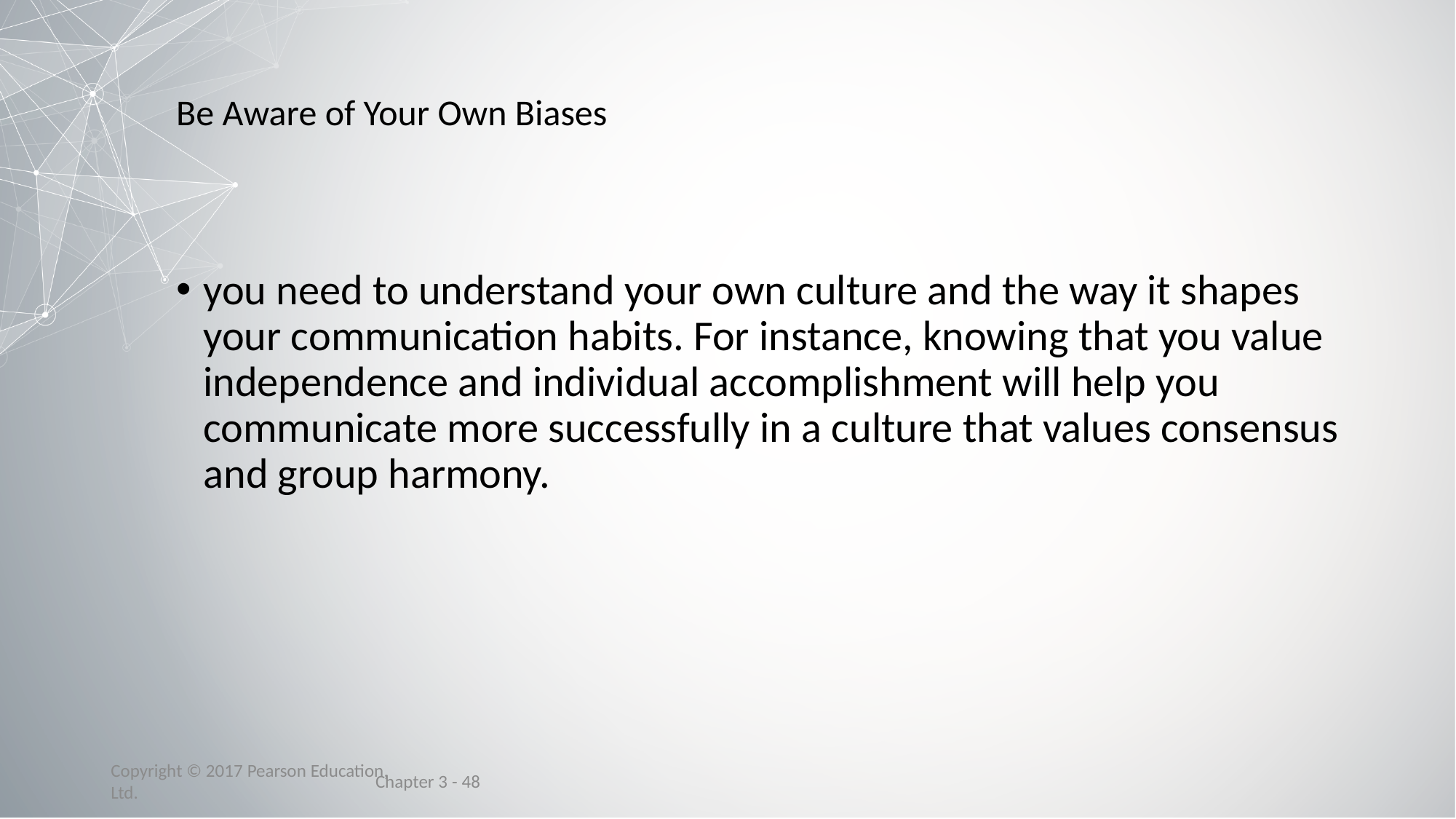

# Be Aware of Your Own Biases
you need to understand your own culture and the way it shapes your communication habits. For instance, knowing that you value independence and individual accomplishment will help you communicate more successfully in a culture that values consensus and group harmony.

Chapter 3 - 48
Copyright © 2017 Pearson Education, Ltd.